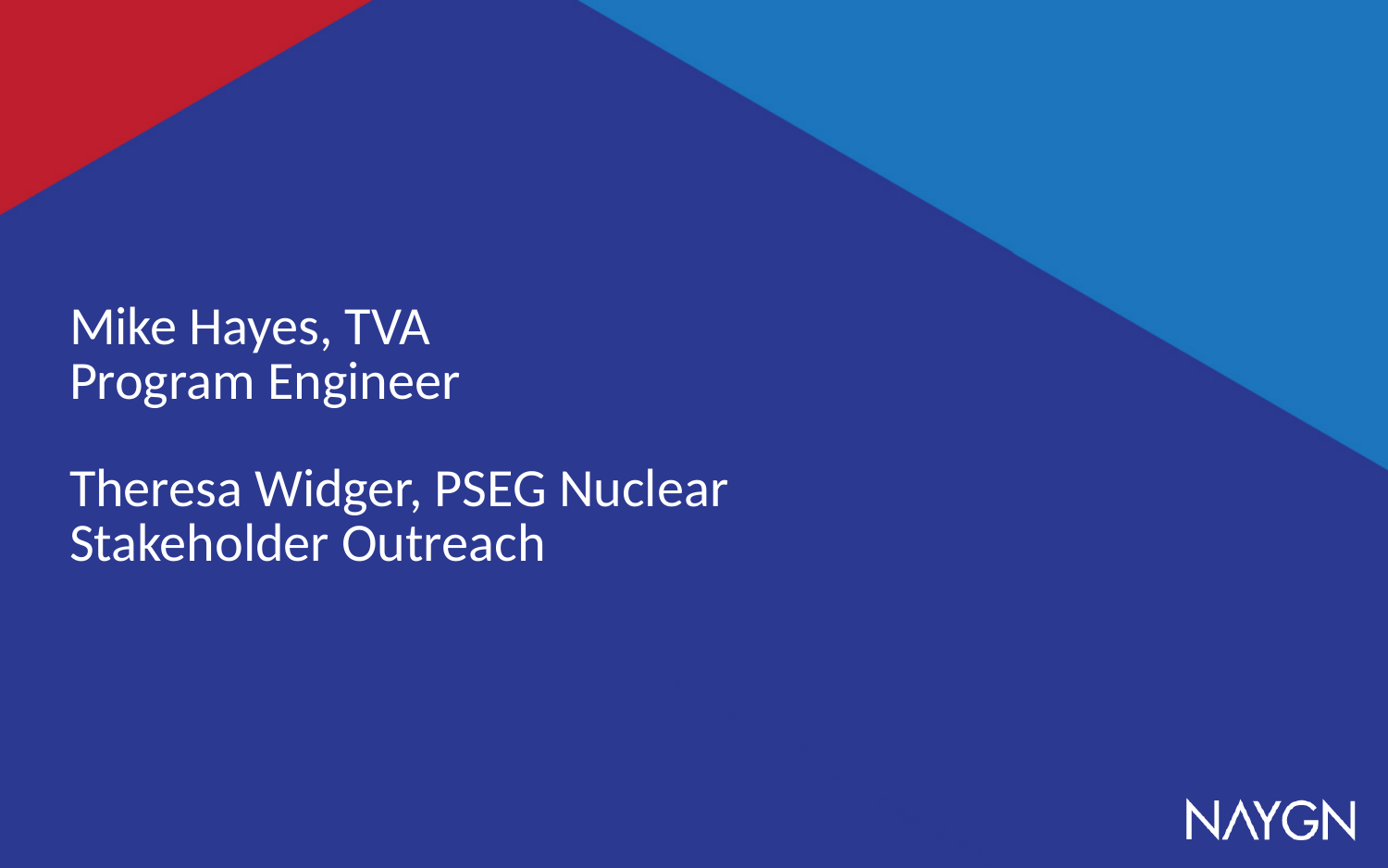

Mike Hayes, TVA
Program Engineer

Theresa Widger, PSEG Nuclear
Stakeholder Outreach